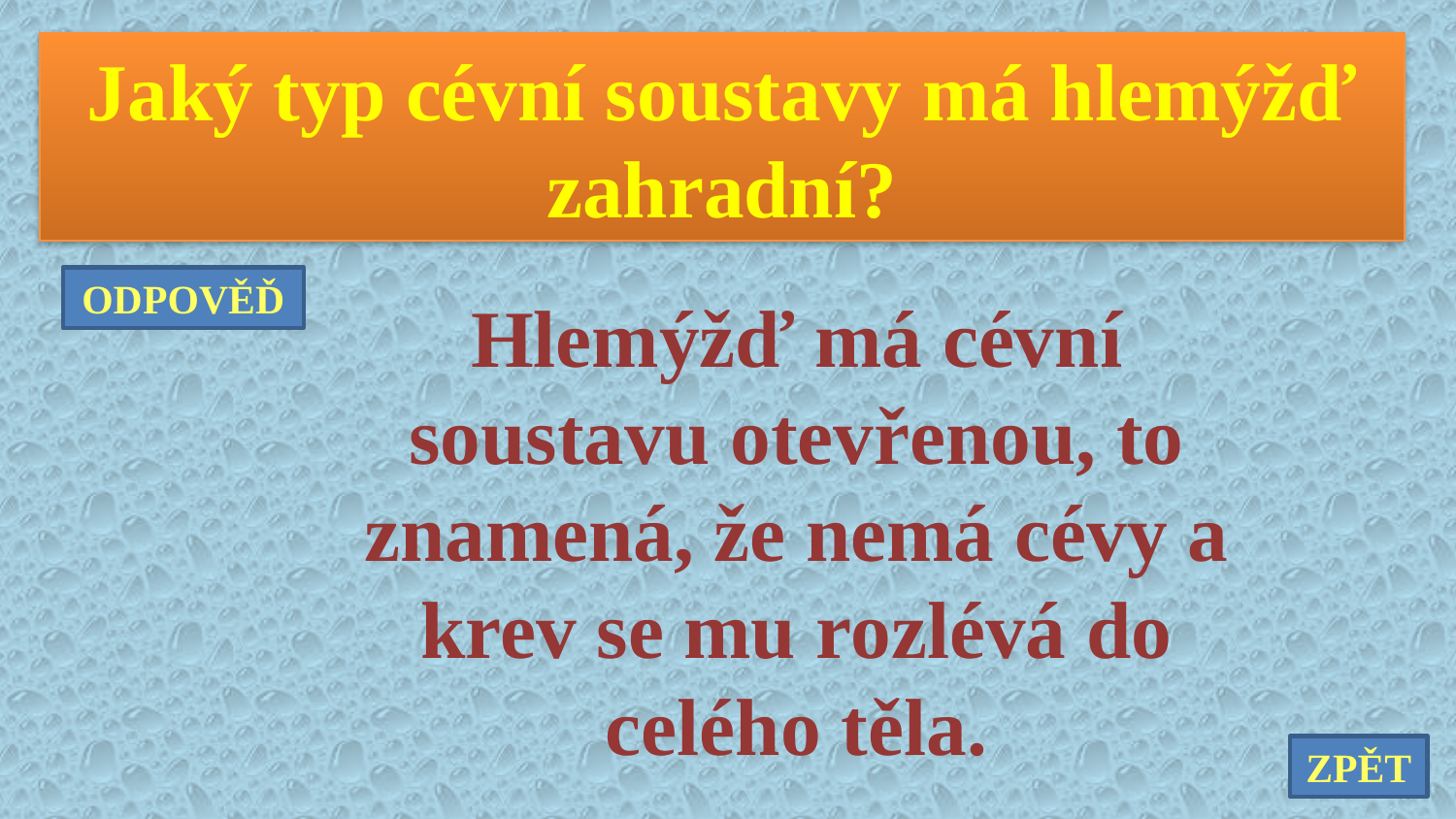

Jaký typ cévní soustavy má hlemýžď zahradní?

ODPOVĚĎ
Hlemýžď má cévní soustavu otevřenou, to znamená, že nemá cévy a krev se mu rozlévá do celého těla.
ZPĚT